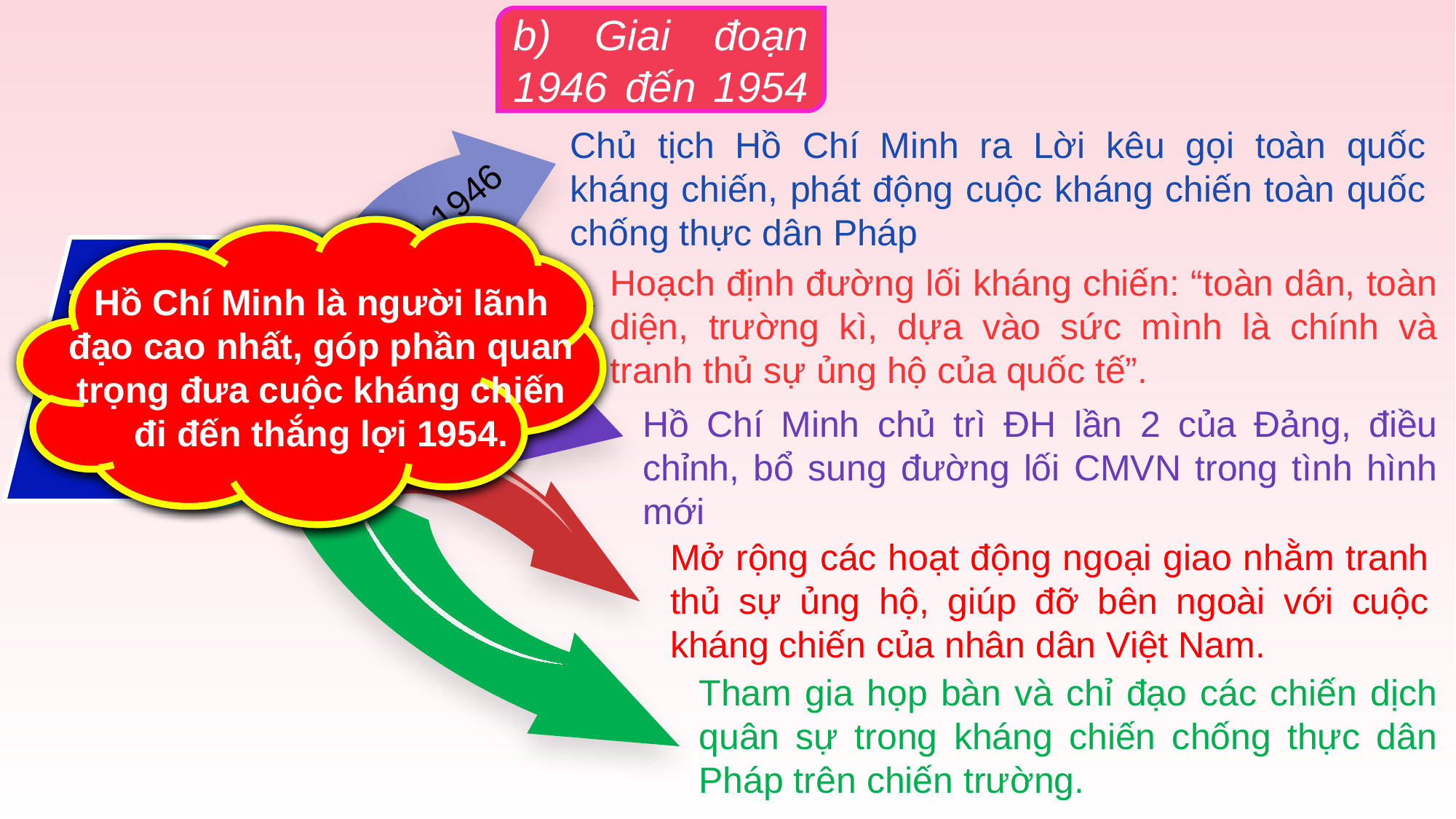

b) Giai đoạn 1946 đến 1954

Chủ tịch Hồ Chí Minh ra Lời kêu gọi toàn quốc kháng chiến, phát động cuộc kháng chiến toàn quốc chống thực dân Pháp

19-12-1946

Kết luận vai trò của Hồ Chí Minh đối với cuộc kháng chiến chống TD Pháp của DT ta?

Hoạch định đường lối kháng chiến: “toàn dân, toàn diện, trường kì, dựa vào sức mình là chính và tranh thủ sự ủng hộ của quốc tế”.
Thực hiện Kháng chiến - Kiến quốc
Hồ Chí Minh là người lãnh đạo cao nhất, góp phần quan trọng đưa cuộc kháng chiến đi đến thắng lợi 1954.
1946-1947

 1951

Hồ Chí Minh chủ trì ĐH lần 2 của Đảng, điều chỉnh, bổ sung đường lối CMVN trong tình hình mới

Mở rộng các hoạt động ngoại giao nhằm tranh thủ sự ủng hộ, giúp đỡ bên ngoài với cuộc kháng chiến của nhân dân Việt Nam.

Tham gia họp bàn và chỉ đạo các chiến dịch quân sự trong kháng chiến chống thực dân Pháp trên chiến trường.